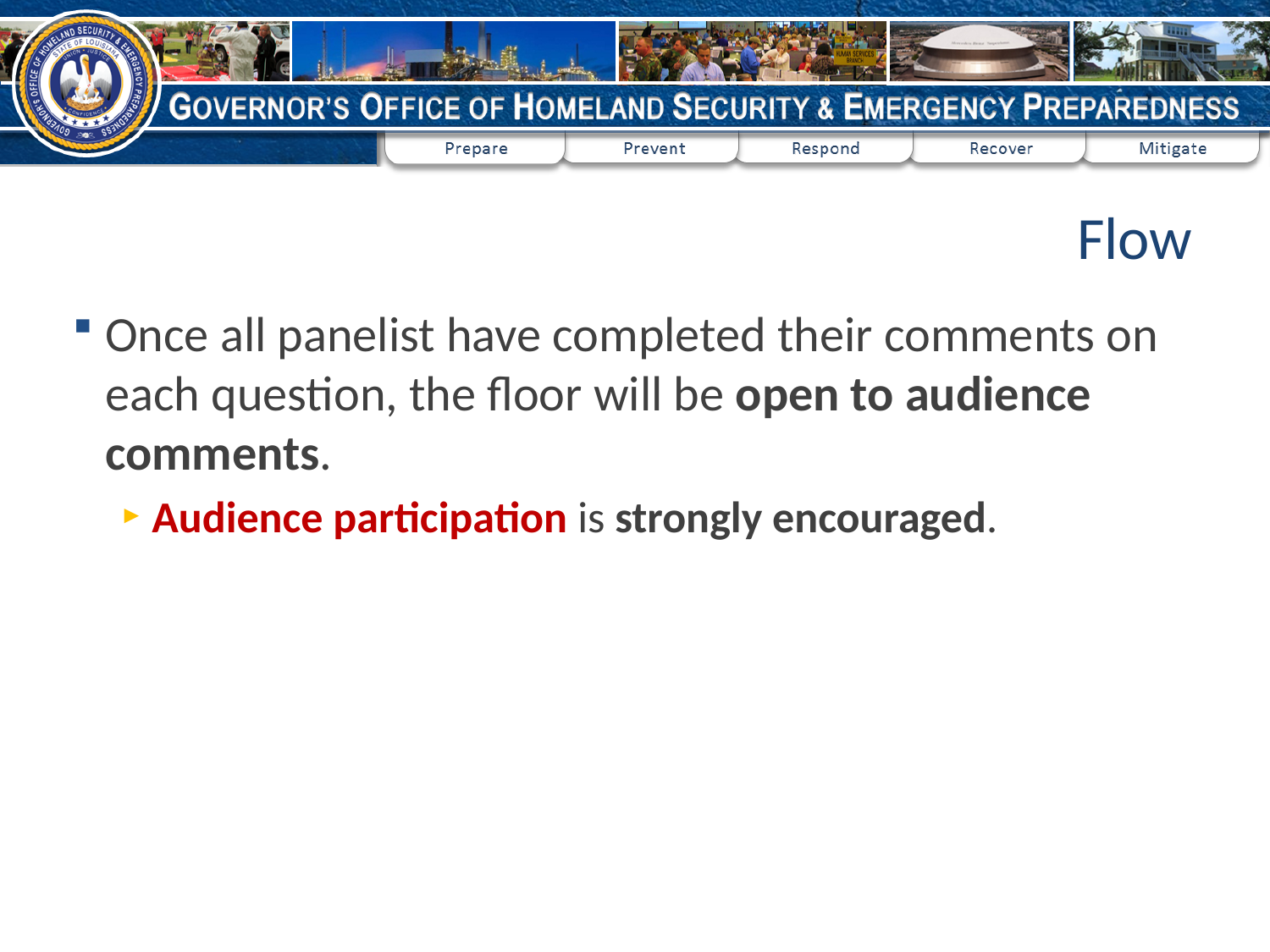

# Flow
Once all panelist have completed their comments on each question, the floor will be open to audience comments.
Audience participation is strongly encouraged.